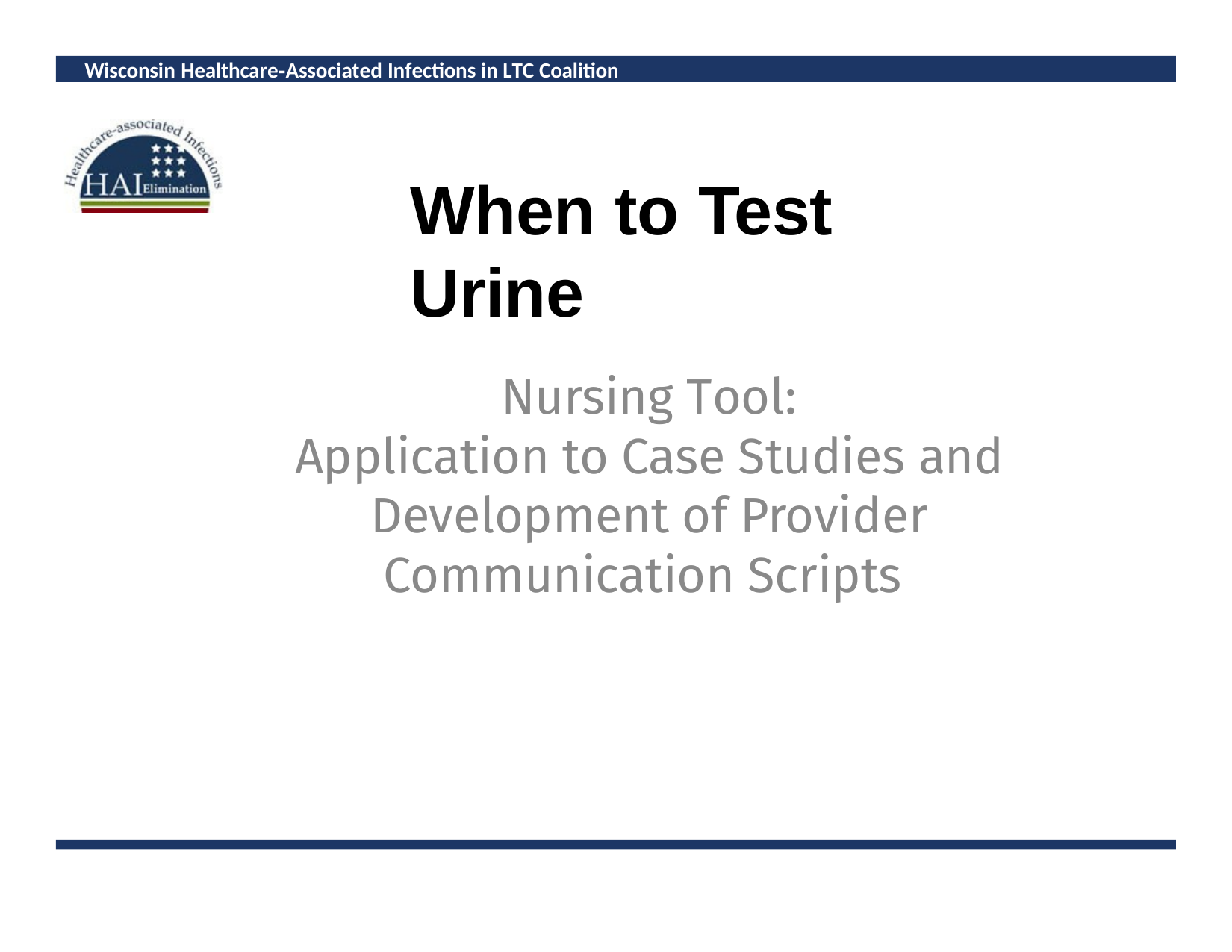

Wisconsin Healthcare‐Associated Infections in LTC Coalition
When to Test Urine
Nursing Tool:
Application to Case Studies and Development of Provider Communication Scripts